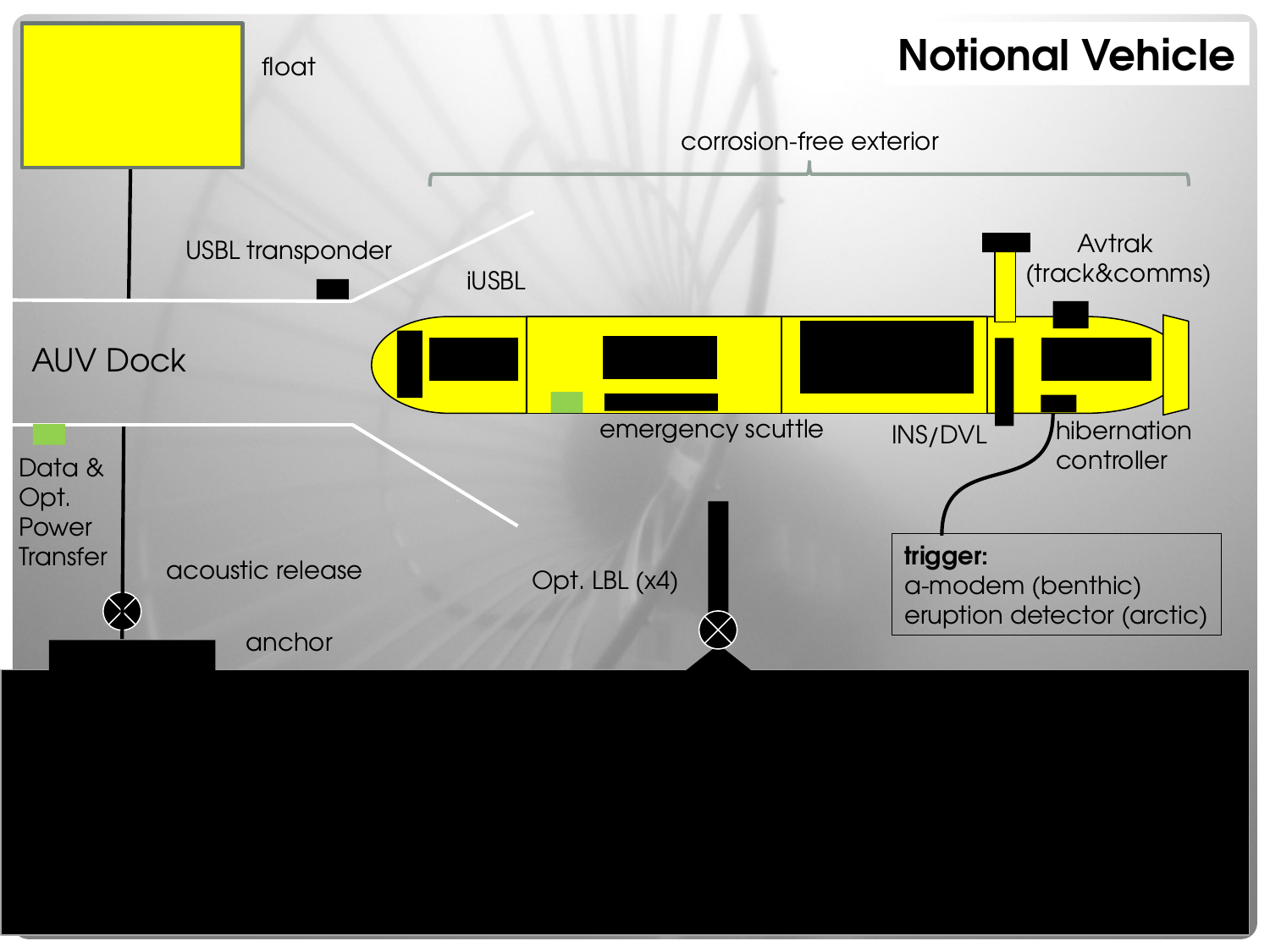

Notional Vehicle

float
corrosion-free exterior
Avtrak
(track&comms)
USBL transponder

iUSBL

science payload
AUV Dock
battery

nose
control

emergency scuttle
hibernation controller
INS/DVL

Data & Opt.
Power
Transfer

trigger:
a-modem (benthic)
eruption detector (arctic)
acoustic release
 Opt. LBL (x4)

anchor